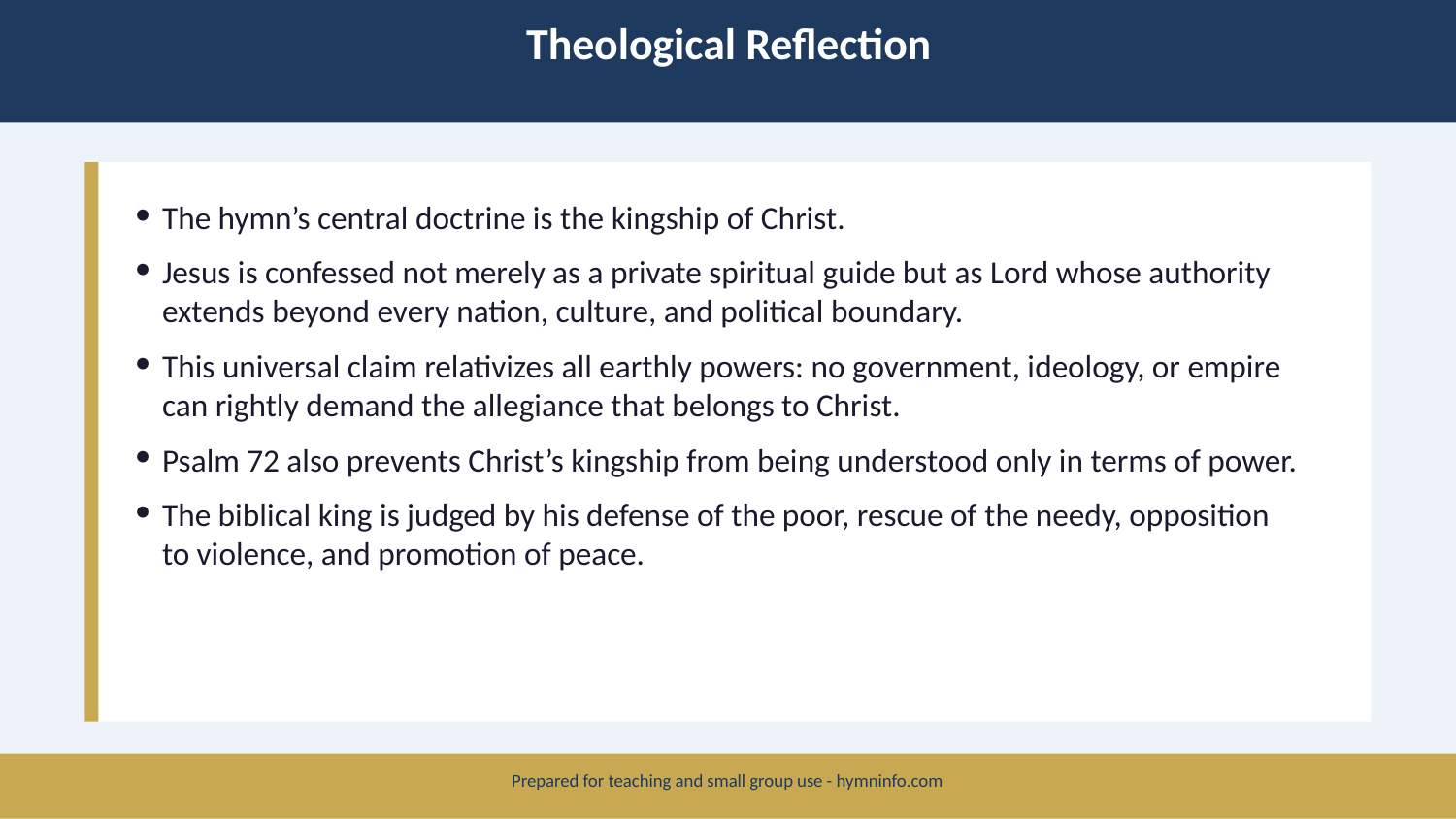

Theological Reflection

The hymn’s central doctrine is the kingship of Christ.
Jesus is confessed not merely as a private spiritual guide but as Lord whose authority extends beyond every nation, culture, and political boundary.
This universal claim relativizes all earthly powers: no government, ideology, or empire can rightly demand the allegiance that belongs to Christ.
Psalm 72 also prevents Christ’s kingship from being understood only in terms of power.
The biblical king is judged by his defense of the poor, rescue of the needy, opposition to violence, and promotion of peace.

Prepared for teaching and small group use - hymninfo.com